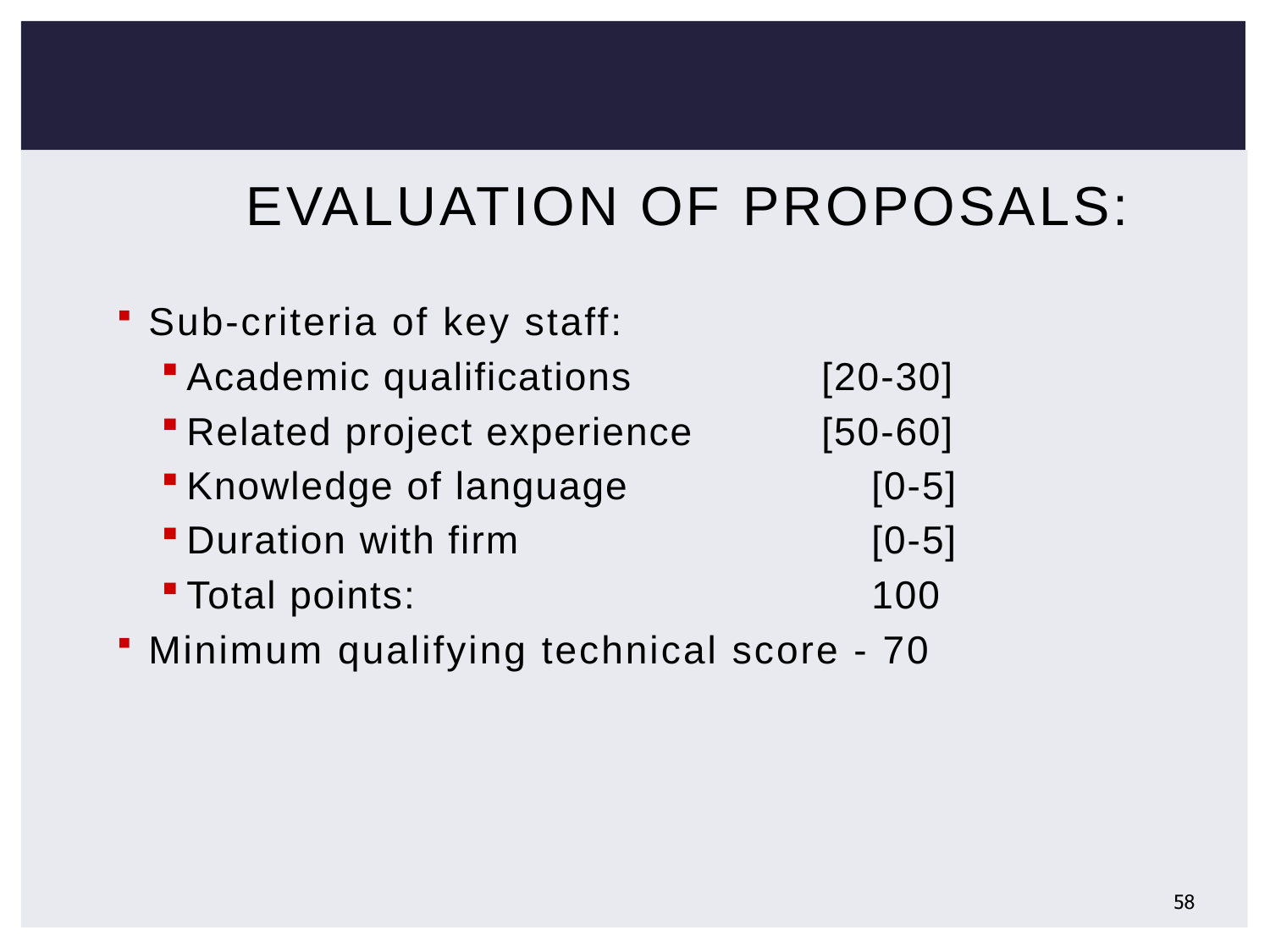

# Evaluation of Proposals:
Sub-criteria of key staff:
Academic qualifications 		[20-30]
Related project experience		[50-60]
Knowledge of language 		    [0-5]
Duration with firm			    [0-5]
Total points:				    100
Minimum qualifying technical score - 70
58